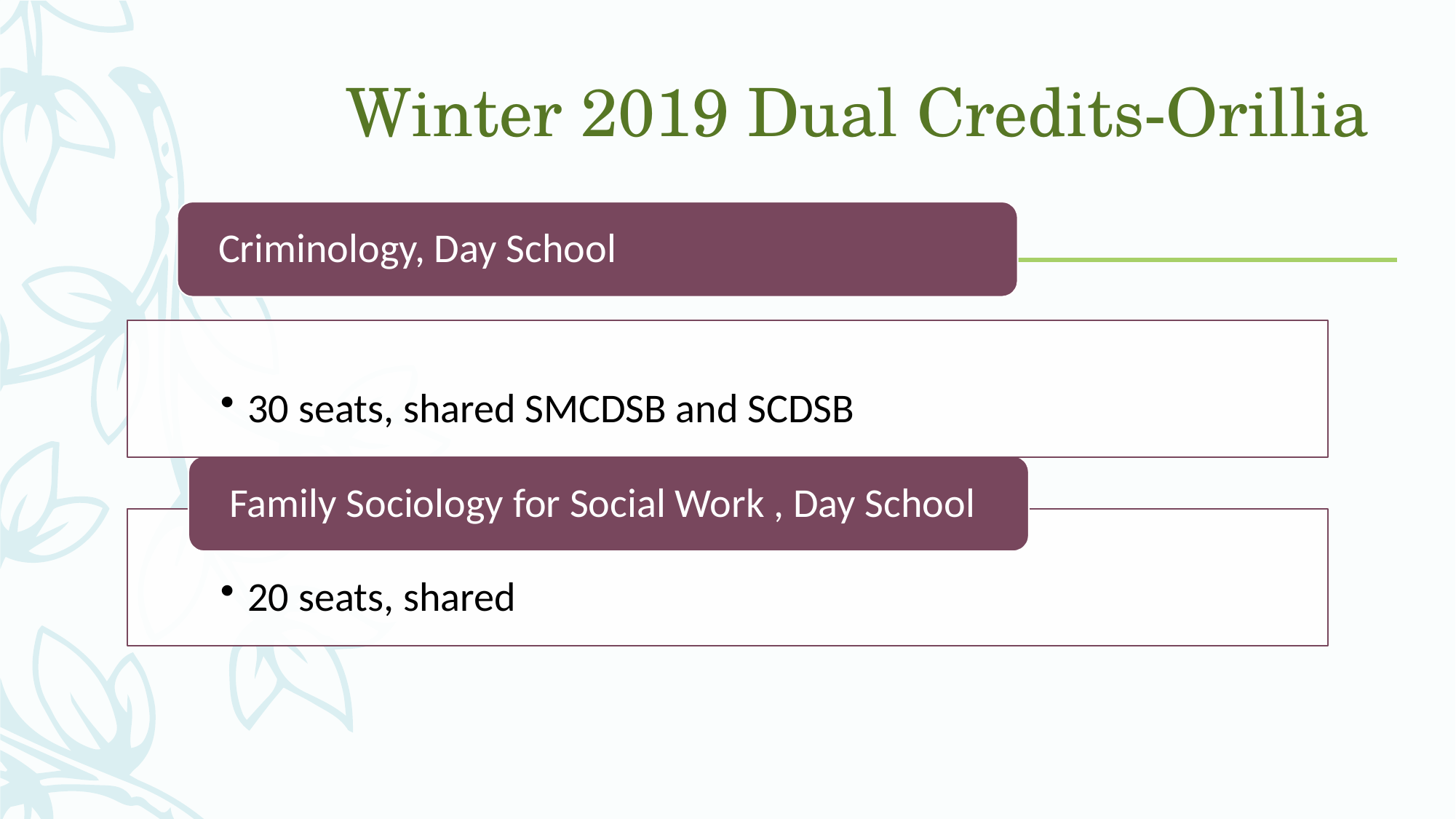

# Winter 2019 Dual Credits-Orillia
20 seats, shared
Family Sociology for Social Work , Day School
30 seats, shared SMCDSB and SCDSB
Criminology, Day School